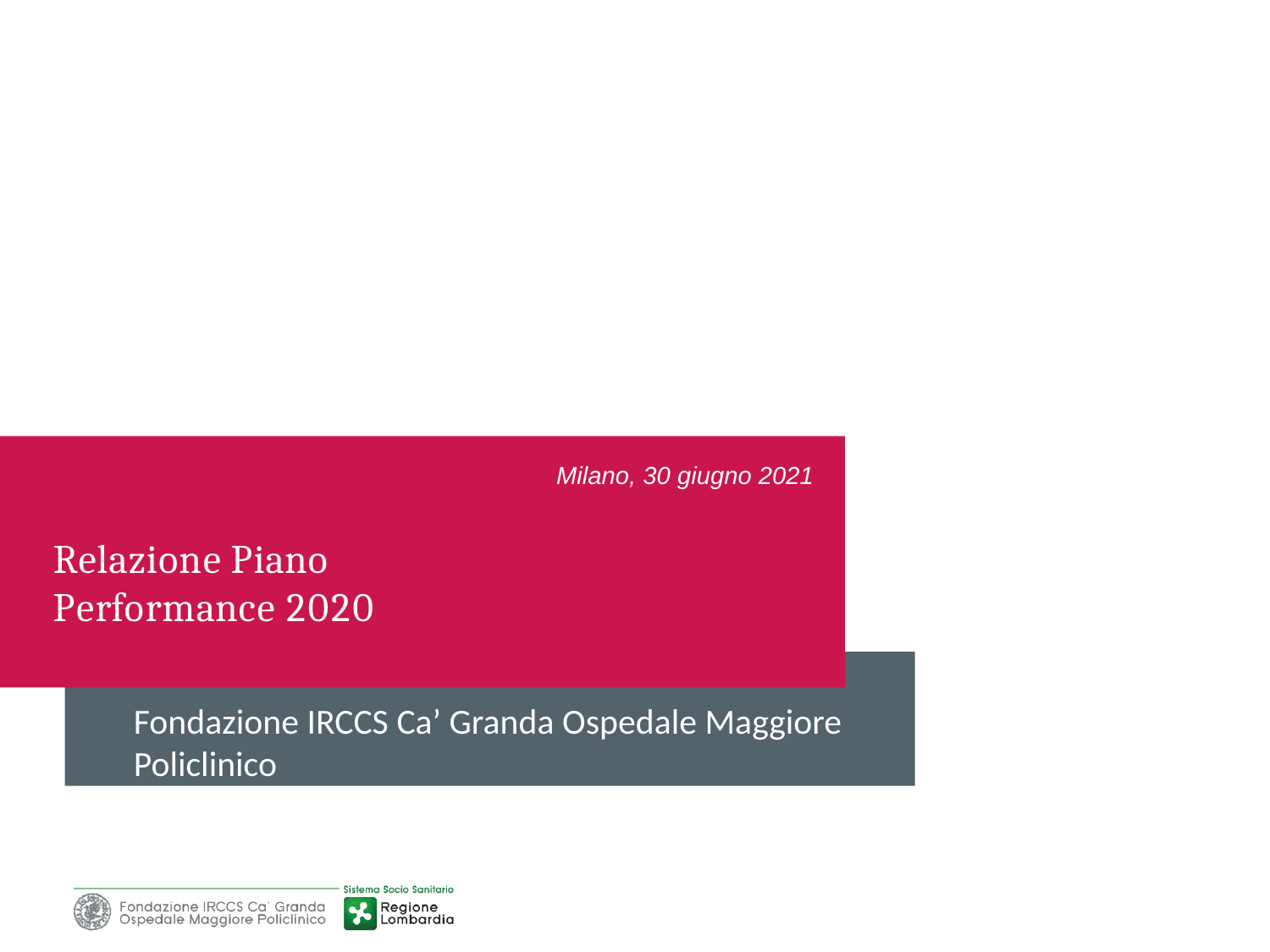

Milano, 30 giugno 2021
# Relazione Piano Performance 2020

Fondazione IRCCS Ca’ Granda Ospedale Maggiore Policlinico